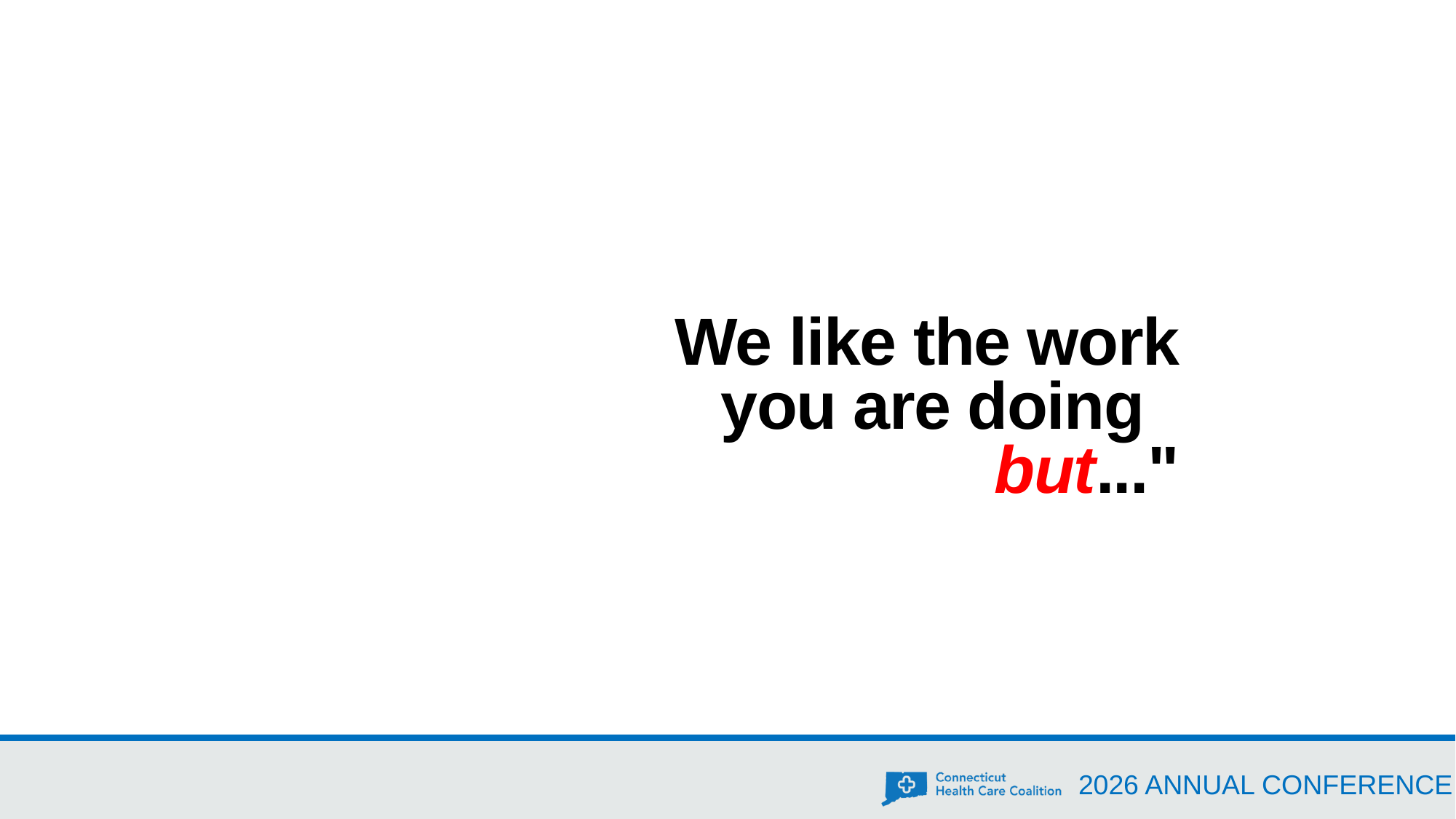

# We like the work you are doing but..."